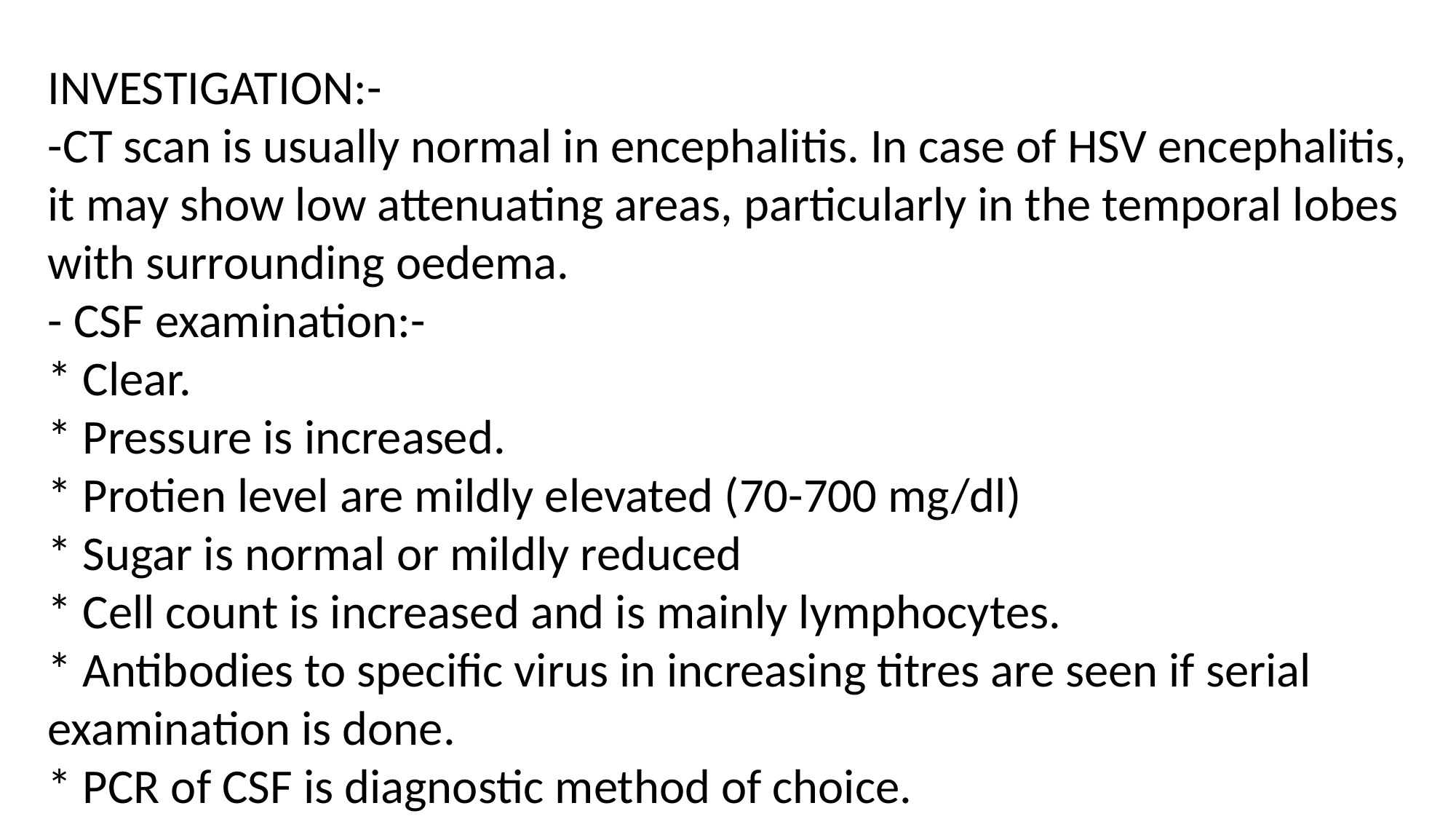

INVESTIGATION:-
-CT scan is usually normal in encephalitis. In case of HSV encephalitis, it may show low attenuating areas, particularly in the temporal lobes with surrounding oedema.
- CSF examination:-
* Clear.
* Pressure is increased.
* Protien level are mildly elevated (70-700 mg/dl)
* Sugar is normal or mildly reduced
* Cell count is increased and is mainly lymphocytes.
* Antibodies to specific virus in increasing titres are seen if serial examination is done.
* PCR of CSF is diagnostic method of choice.